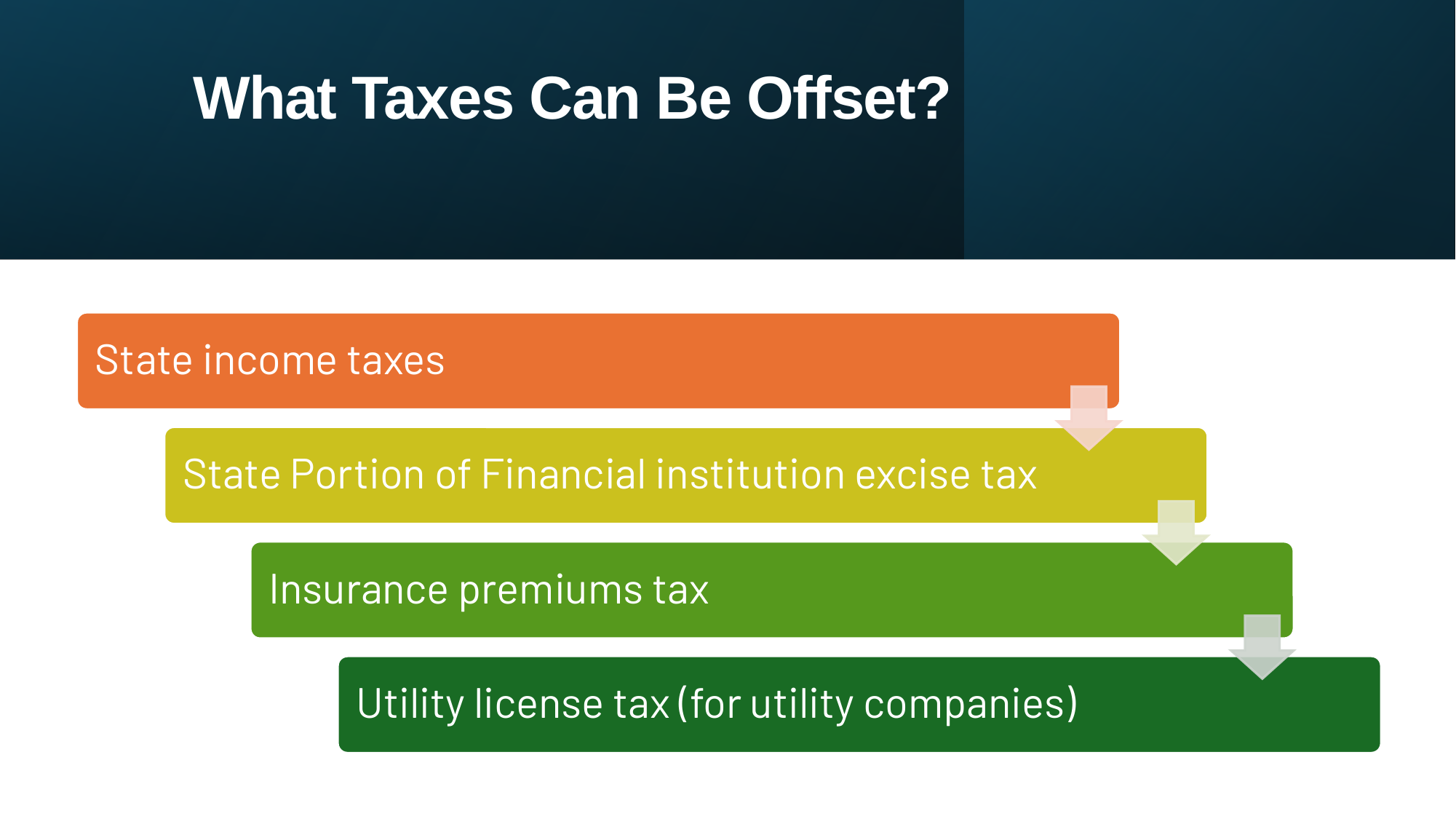

# What Taxes Can Be Offset?
State income taxes
State Portion of Financial institution excise tax
Insurance premiums tax
Utility license tax (for utility companies)